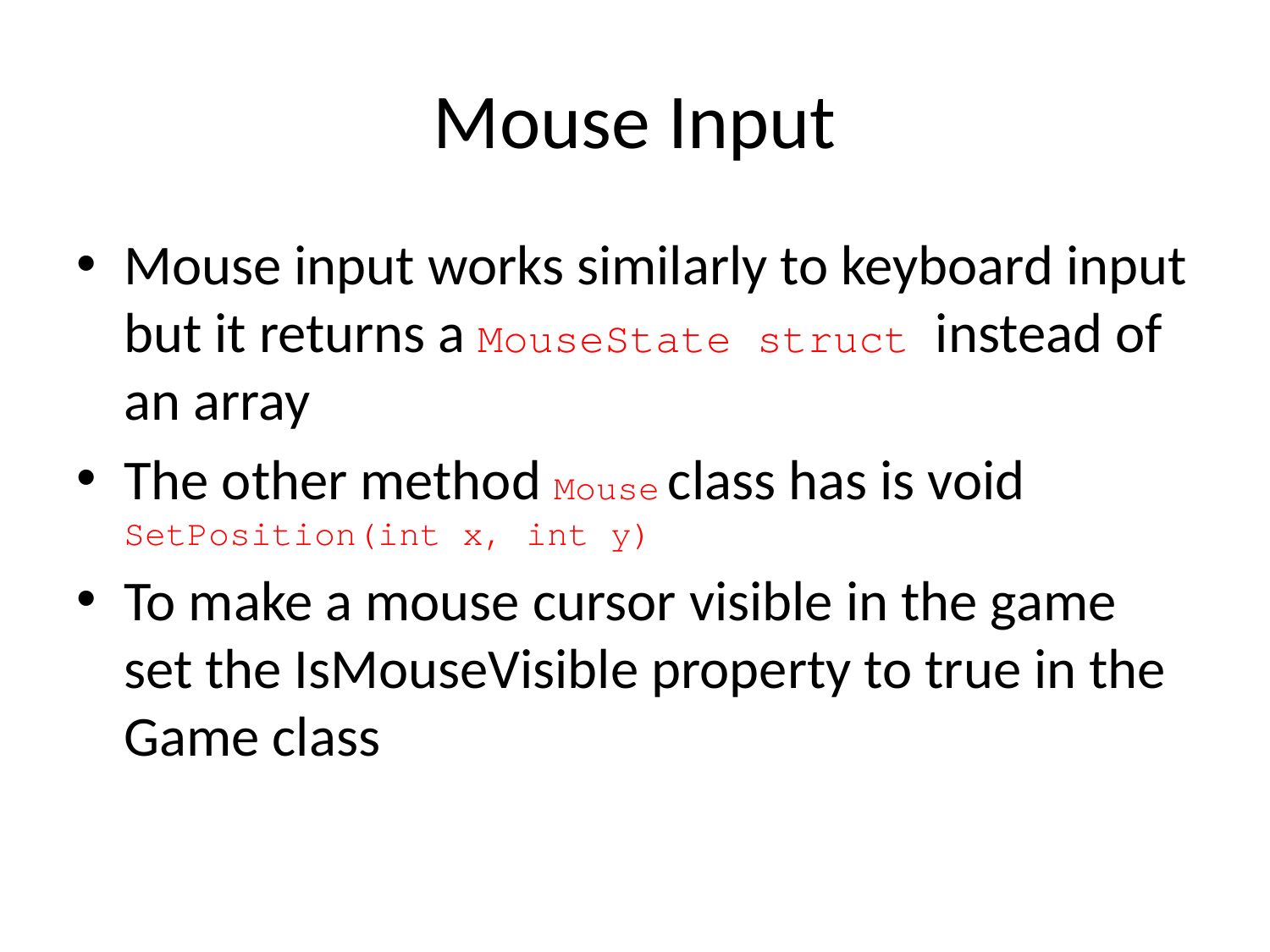

# Mouse Input
Mouse input works similarly to keyboard input but it returns a MouseState struct instead of an array
The other method Mouse class has is void SetPosition(int x, int y)
To make a mouse cursor visible in the game set the IsMouseVisible property to true in the Game class